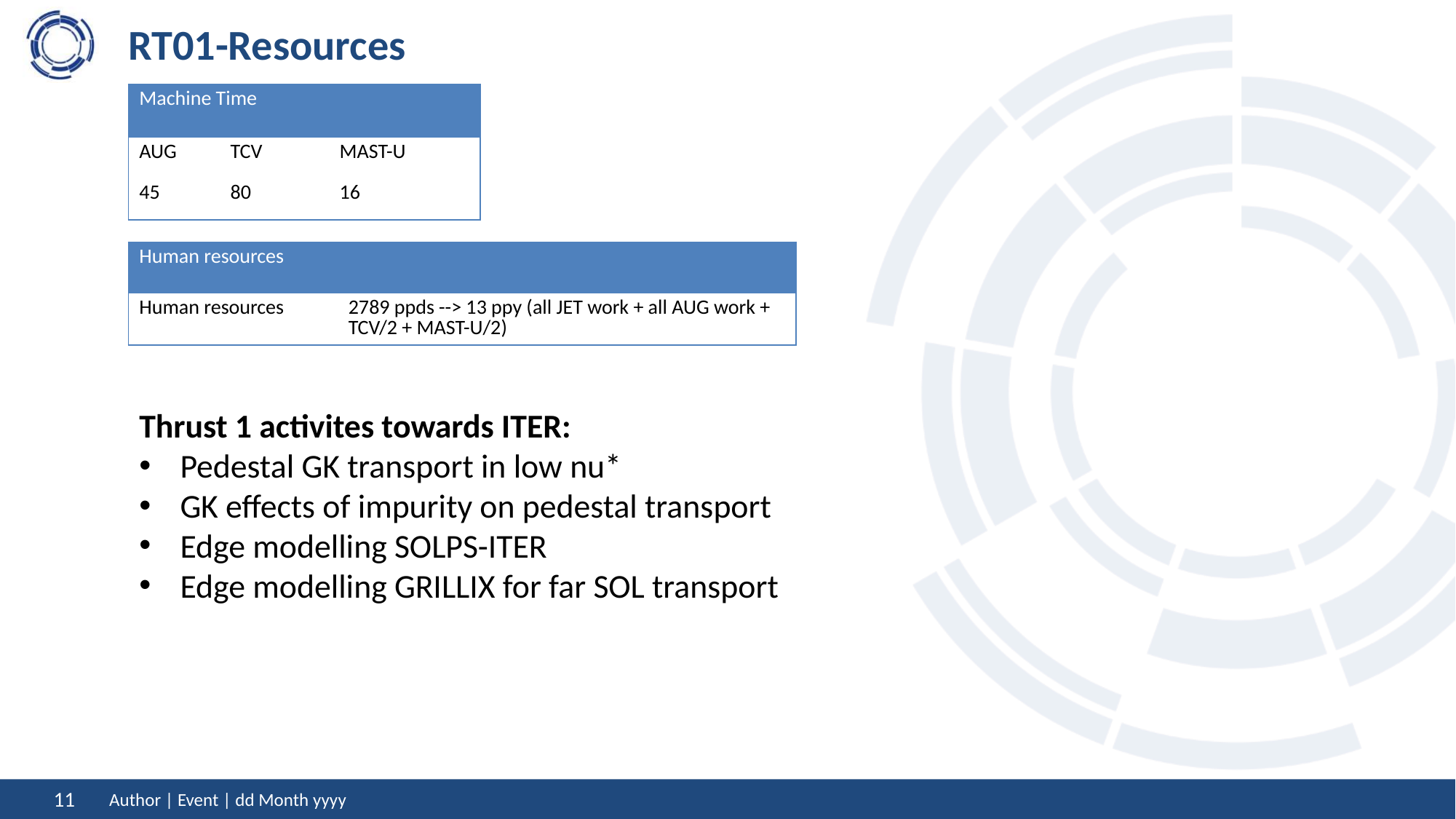

# RT01-Resources
| Machine Time |  |  |
| --- | --- | --- |
| AUG | TCV | MAST-U |
| 45 | 80 | 16 |
| Human resources |  |
| --- | --- |
| Human resources | 2789 ppds --> 13 ppy (all JET work + all AUG work + TCV/2 + MAST-U/2) |
Thrust 1 activites towards ITER:
Pedestal GK transport in low nu*
GK effects of impurity on pedestal transport
Edge modelling SOLPS-ITER
Edge modelling GRILLIX for far SOL transport

Author | Event | dd Month yyyy
11